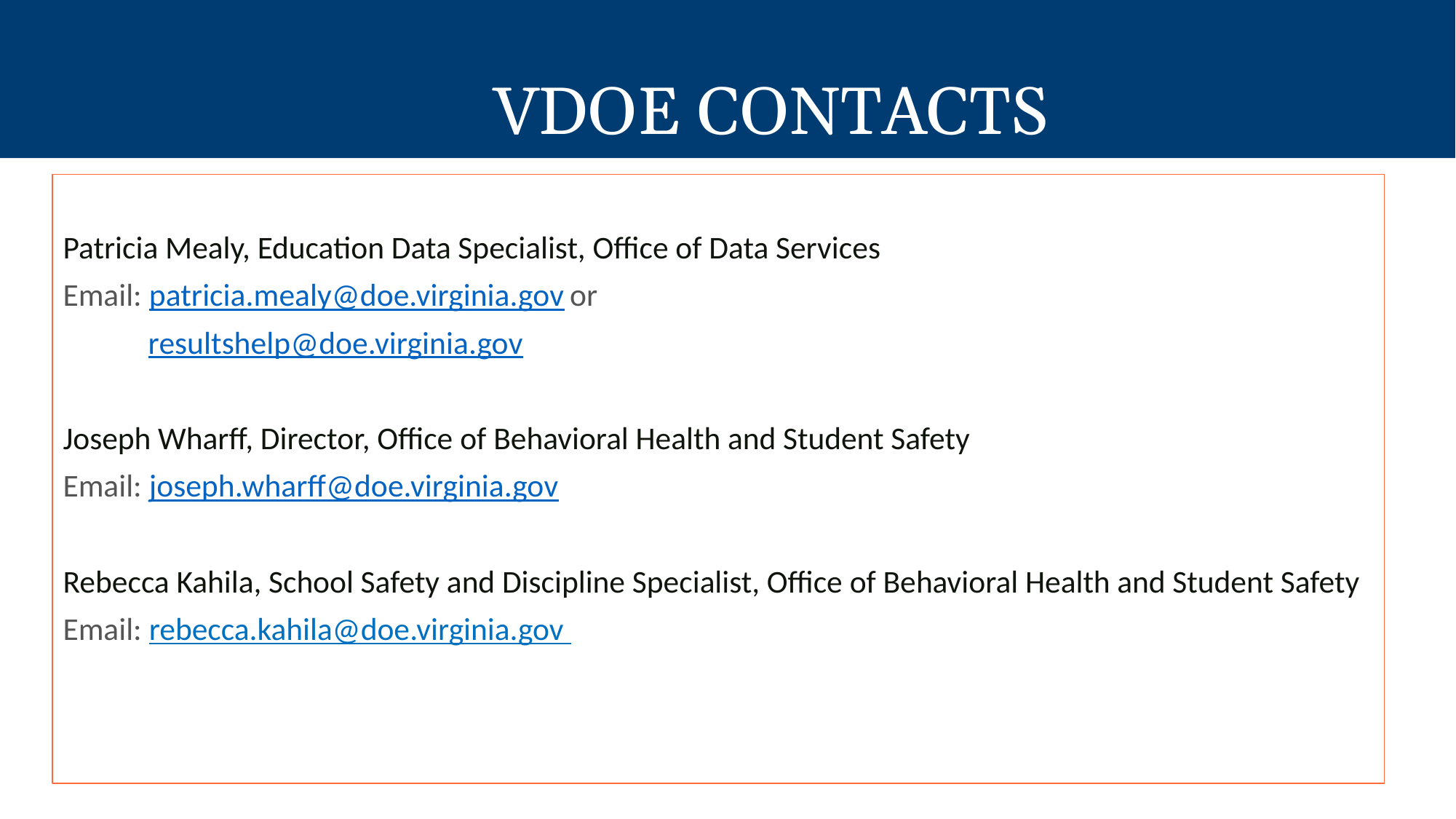

VDOE Contacts

Patricia Mealy, Education Data Specialist, Office of Data Services
Email: patricia.mealy@doe.virginia.gov or
            resultshelp@doe.virginia.gov

Joseph Wharff, Director, Office of Behavioral Health and Student Safety
Email: joseph.wharff@doe.virginia.gov

Rebecca Kahila, School Safety and Discipline Specialist, Office of Behavioral Health and Student Safety
Email: rebecca.kahila@doe.virginia.gov